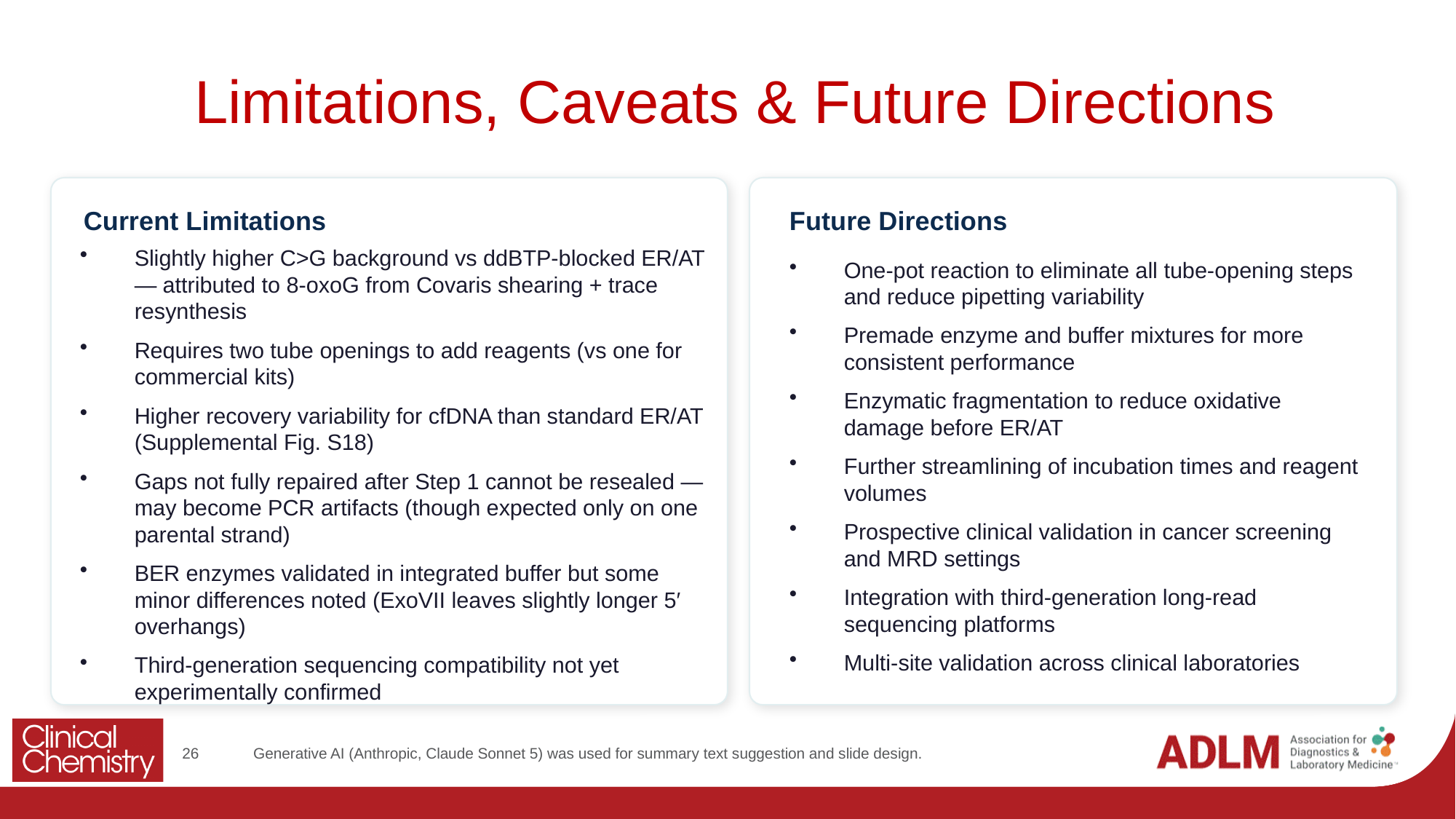

Limitations, Caveats & Future Directions

Current Limitations
Future Directions
One-pot reaction to eliminate all tube-opening steps and reduce pipetting variability
Premade enzyme and buffer mixtures for more consistent performance
Enzymatic fragmentation to reduce oxidative damage before ER/AT
Further streamlining of incubation times and reagent volumes
Prospective clinical validation in cancer screening and MRD settings
Integration with third-generation long-read sequencing platforms
Multi-site validation across clinical laboratories
Slightly higher C>G background vs ddBTP-blocked ER/AT — attributed to 8-oxoG from Covaris shearing + trace resynthesis
Requires two tube openings to add reagents (vs one for commercial kits)
Higher recovery variability for cfDNA than standard ER/AT (Supplemental Fig. S18)
Gaps not fully repaired after Step 1 cannot be resealed — may become PCR artifacts (though expected only on one parental strand)
BER enzymes validated in integrated buffer but some minor differences noted (ExoVII leaves slightly longer 5′ overhangs)
Third-generation sequencing compatibility not yet experimentally confirmed
26
Generative AI (Anthropic, Claude Sonnet 5) was used for summary text suggestion and slide design.